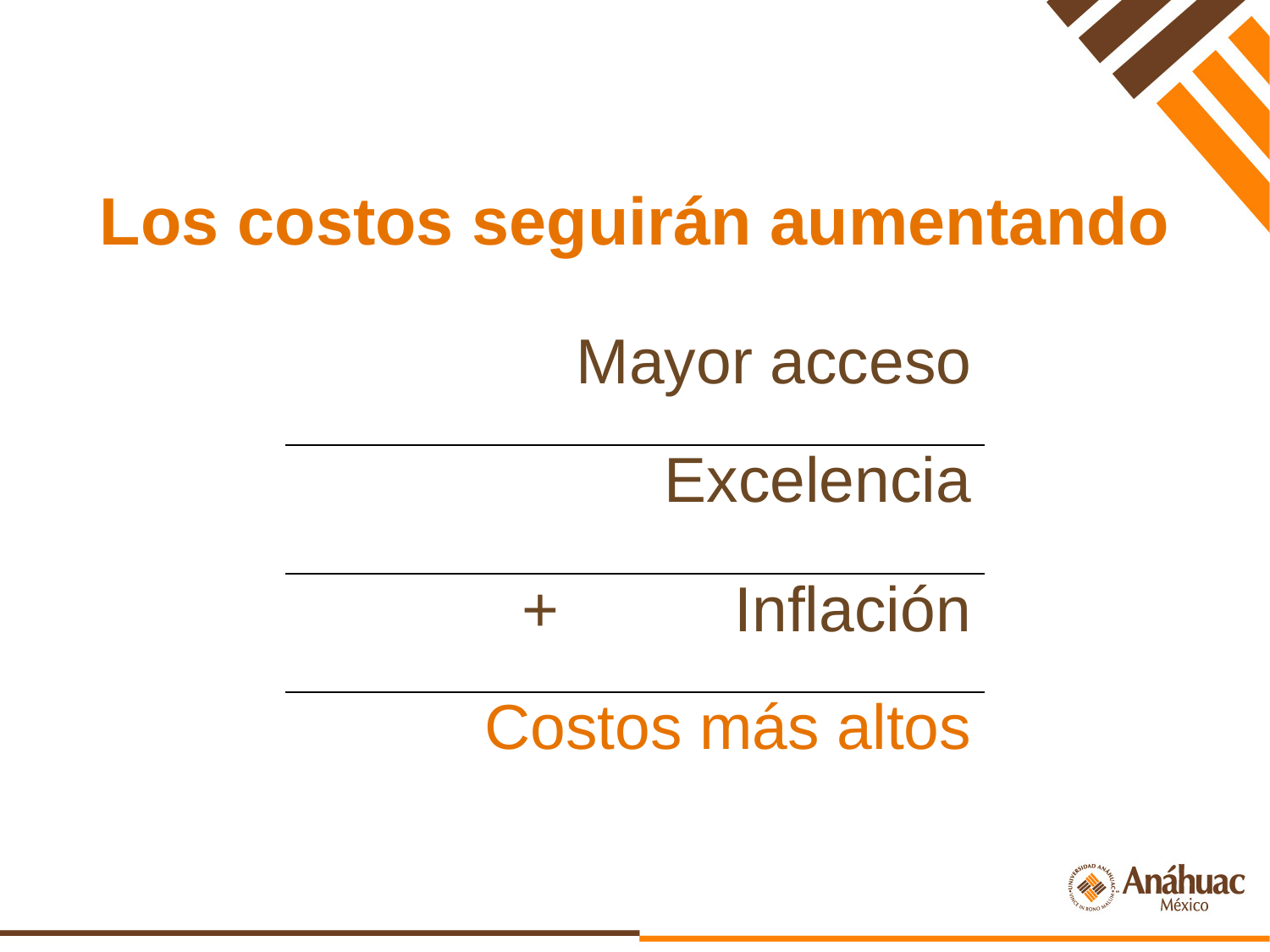

# Los costos seguirán aumentando
| Mayor acceso |
| --- |
| Excelencia |
| + Inflación |
| Costos más altos |